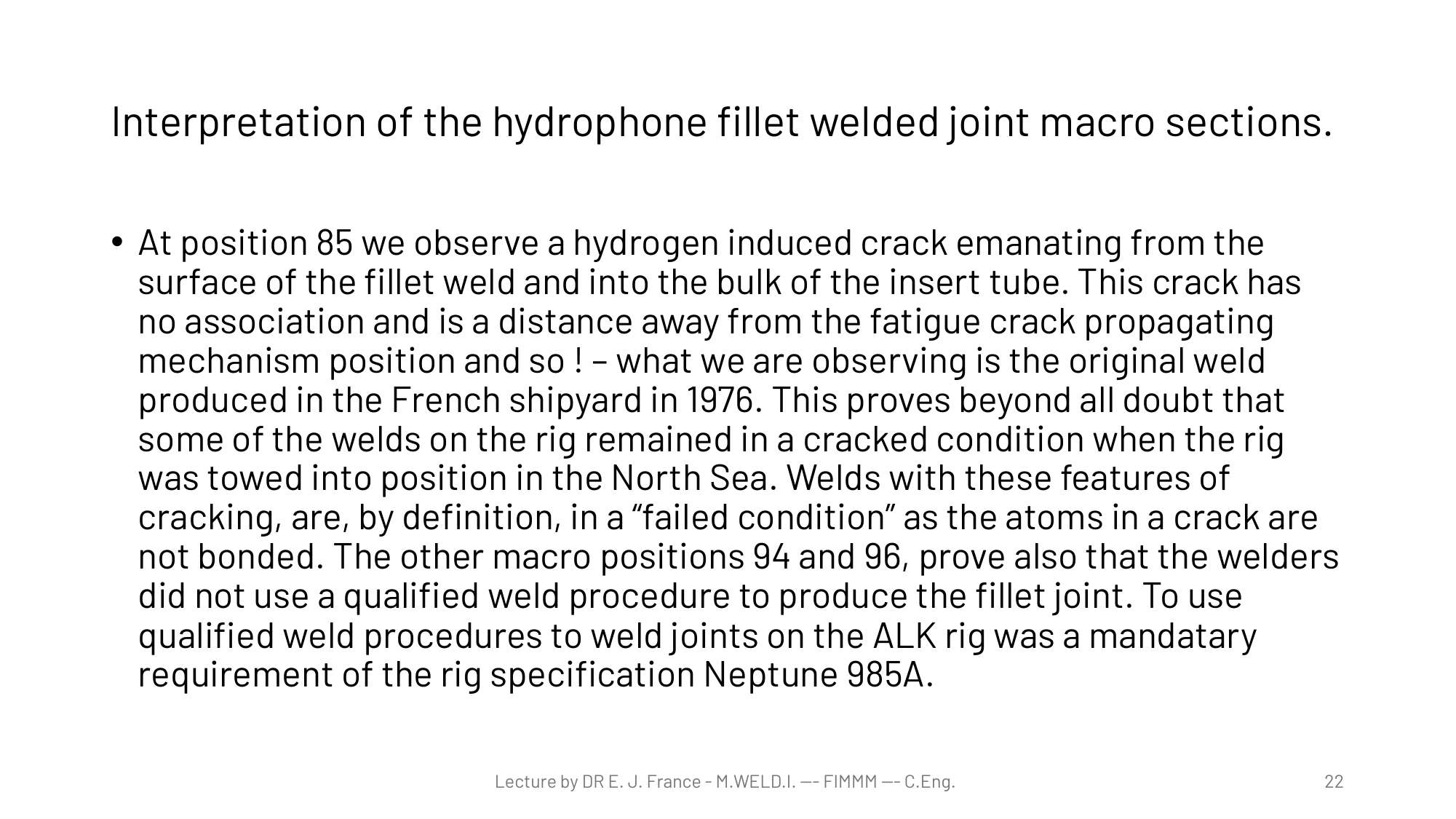

# Interpretation of the hydrophone fillet welded joint macro sections.
At position 85 we observe a hydrogen induced crack emanating from the surface of the fillet weld and into the bulk of the insert tube. This crack has no association and is a distance away from the fatigue crack propagating mechanism position and so ! – what we are observing is the original weld produced in the French shipyard in 1976. This proves beyond all doubt that some of the welds on the rig remained in a cracked condition when the rig was towed into position in the North Sea. Welds with these features of cracking, are, by definition, in a “failed condition” as the atoms in a crack are not bonded. The other macro positions 94 and 96, prove also that the welders did not use a qualified weld procedure to produce the fillet joint. To use qualified weld procedures to weld joints on the ALK rig was a mandatary requirement of the rig specification Neptune 985A.
Lecture by DR E. J. France - M.WELD.I. --- FIMMM --- C.Eng.
22